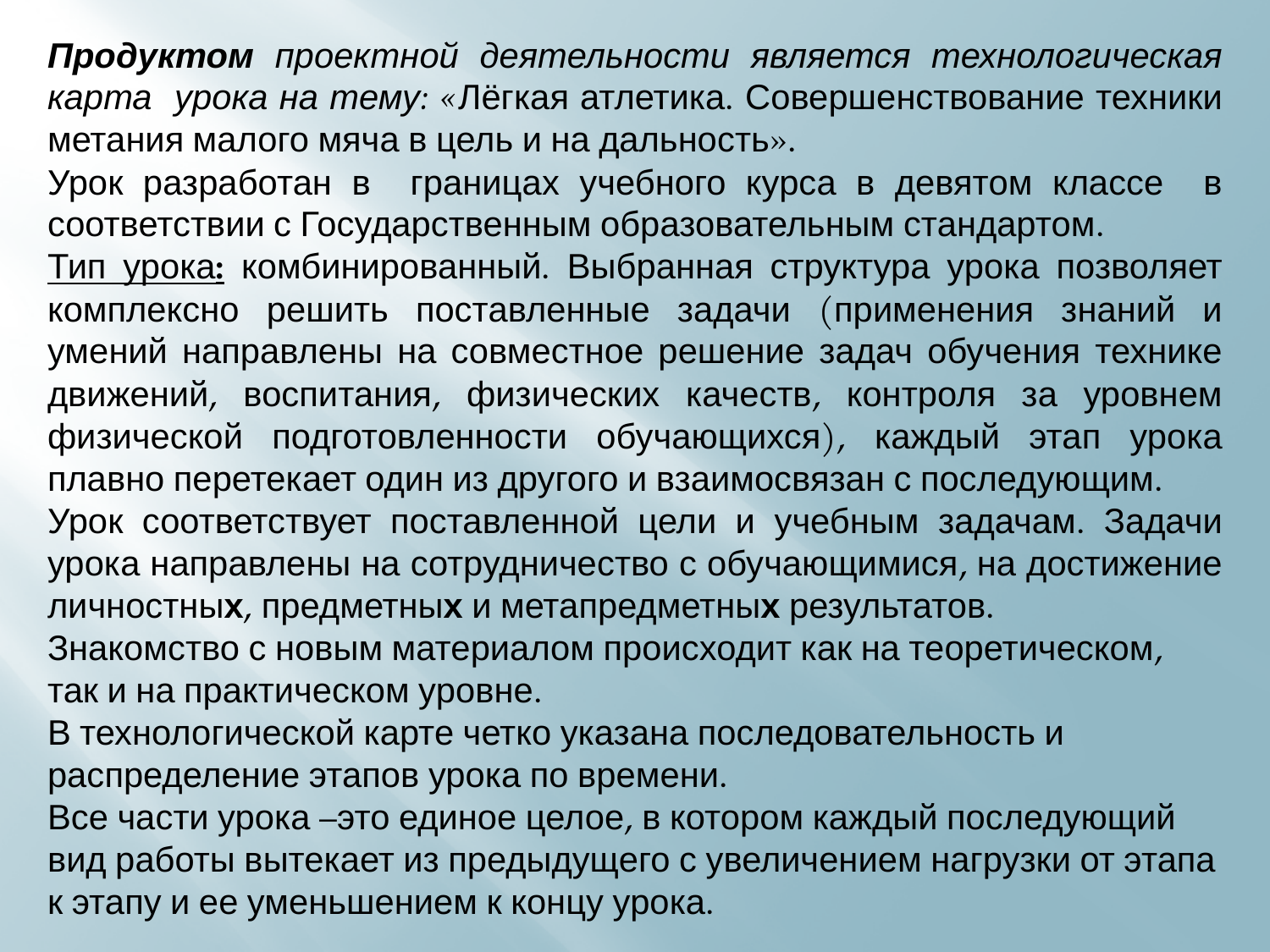

Продуктом проектной деятельности является технологическая карта  урока на тему: «Лёгкая атлетика. Совершенствование техники метания малого мяча в цель и на дальность».
Урок разработан в  границах учебного курса в девятом классе  в соответствии с Государственным образовательным стандартом.
Тип урока: комбинированный. Выбранная структура урока позволяет комплексно решить поставленные задачи (применения знаний и умений направлены на совместное решение задач обучения технике движений, воспитания, физических качеств, контроля за уровнем физической подготовленности обучающихся), каждый этап урока плавно перетекает один из другого и взаимосвязан с последующим.
Урок соответствует поставленной цели и учебным задачам. Задачи урока направлены на сотрудничество с обучающимися, на достижение личностных, предметных и метапредметных результатов.
Знакомство с новым материалом происходит как на теоретическом, так и на практическом уровне.
В технологической карте четко указана последовательность и распределение этапов урока по времени.
Все части урока –это единое целое, в котором каждый последующий вид работы вытекает из предыдущего с увеличением нагрузки от этапа к этапу и ее уменьшением к концу урока.